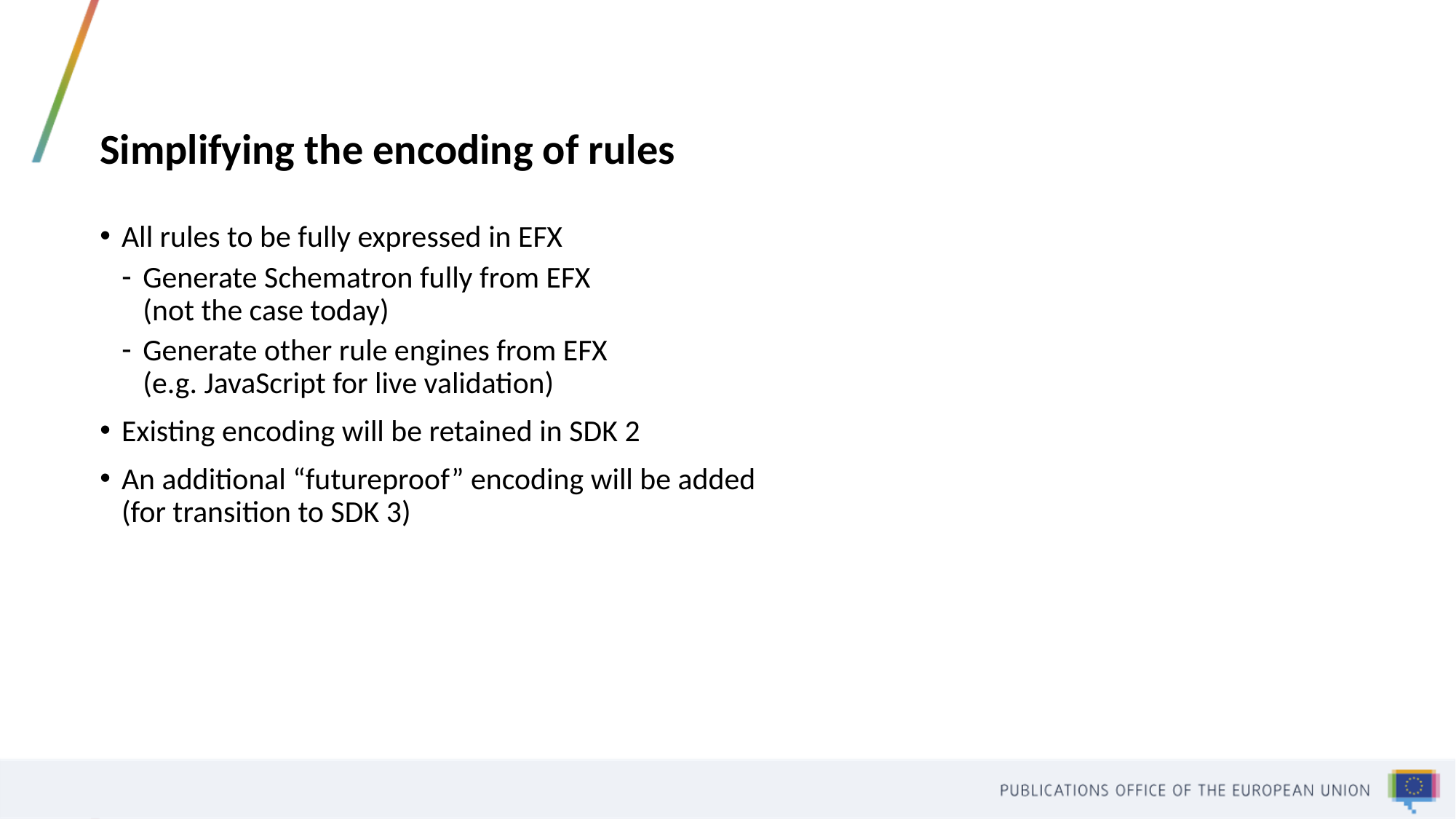

# Simplifying the encoding of rules
All rules to be fully expressed in EFX
Generate Schematron fully from EFX
(not the case today)
Generate other rule engines from EFX
(e.g. JavaScript for live validation)
Existing encoding will be retained in SDK 2
An additional “futureproof” encoding will be added
(for transition to SDK 3)